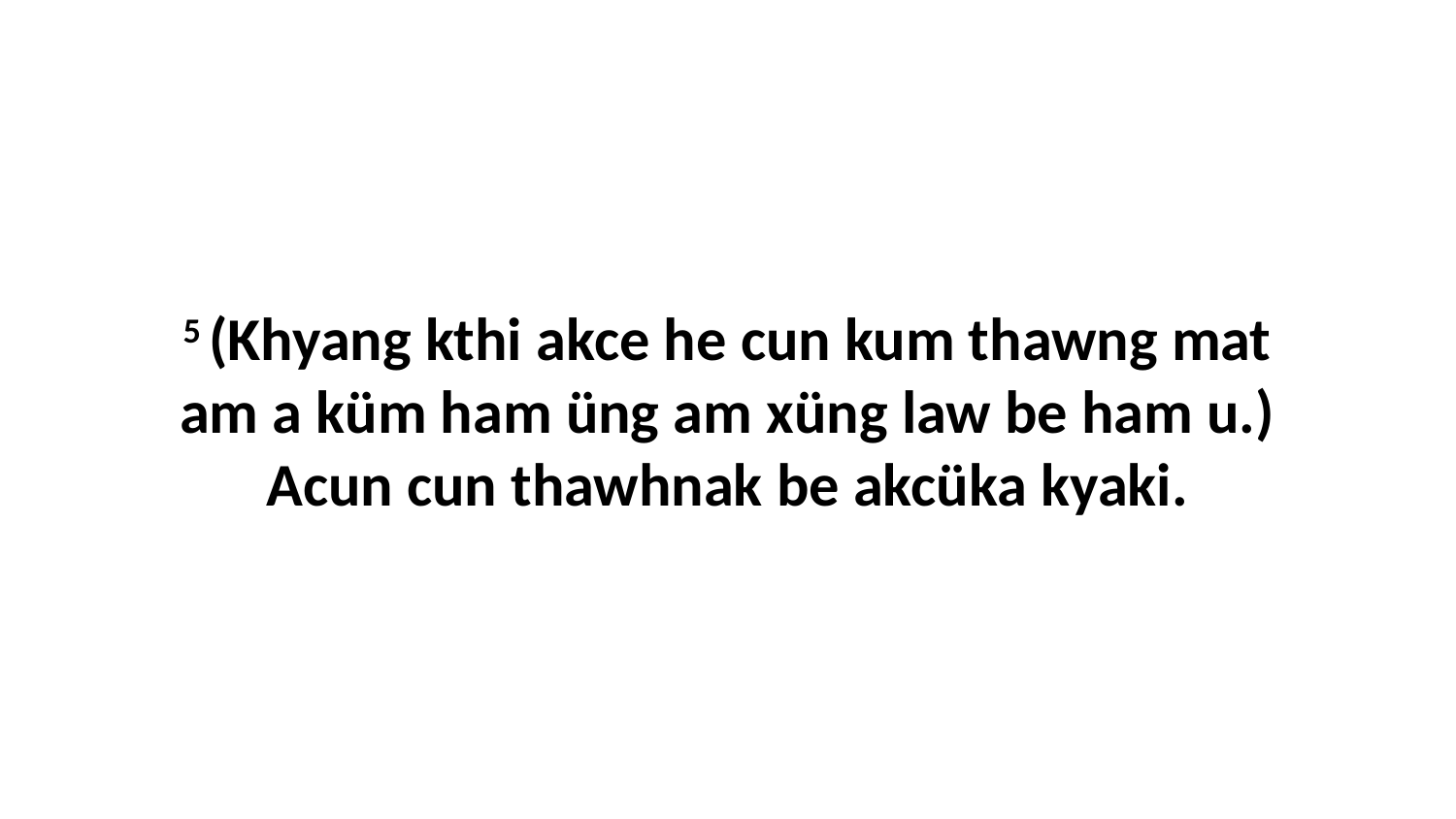

5 (Khyang kthi akce he cun kum thawng mat am a küm ham üng am xüng law be ham u.) Acun cun thawhnak be akcüka kyaki.